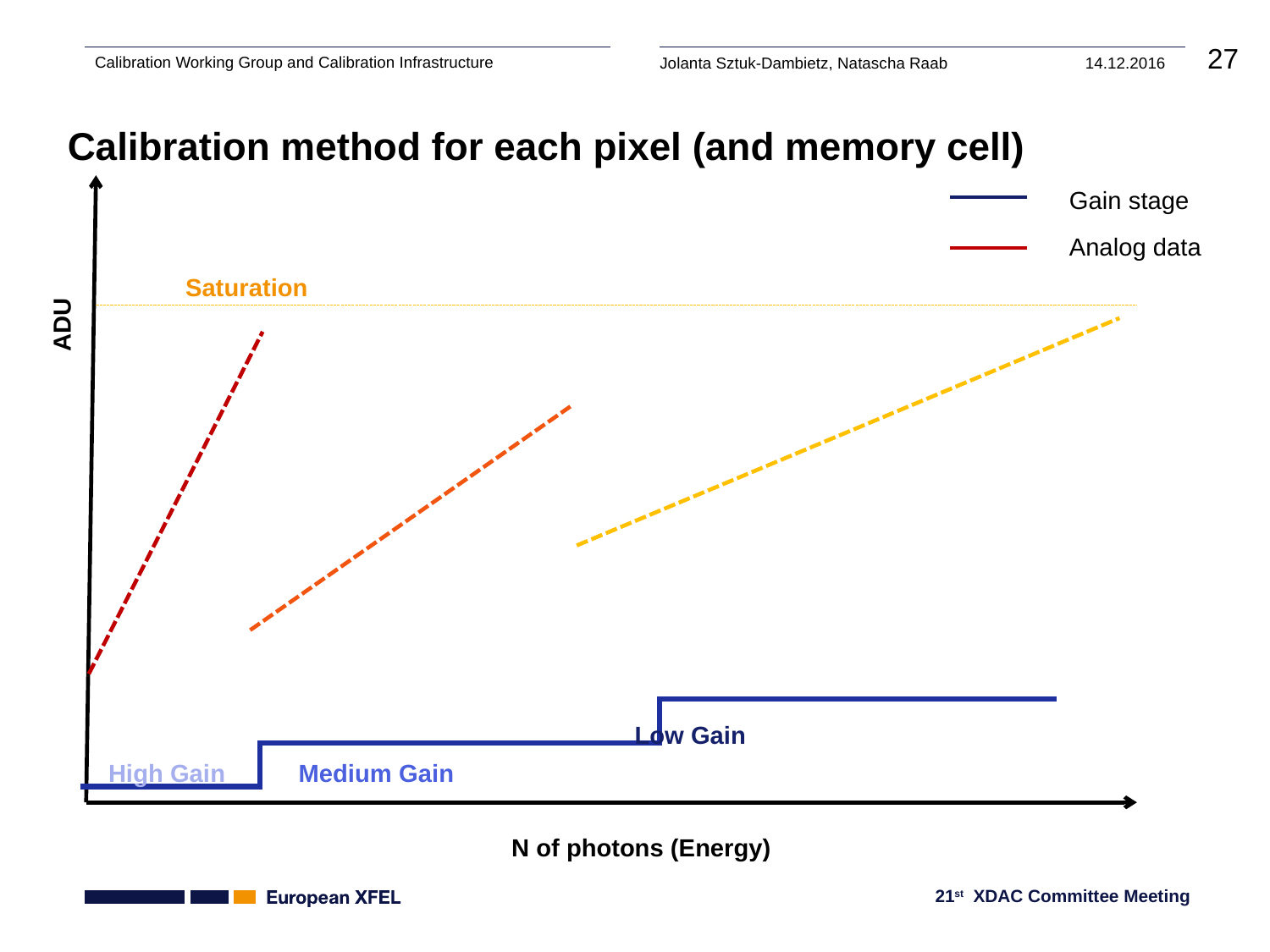

# Calibration method for each pixel (and memory cell)
Gain stage

Analog data
Saturation
ADU
Low Gain
Medium Gain
High Gain
N of photons (Energy)